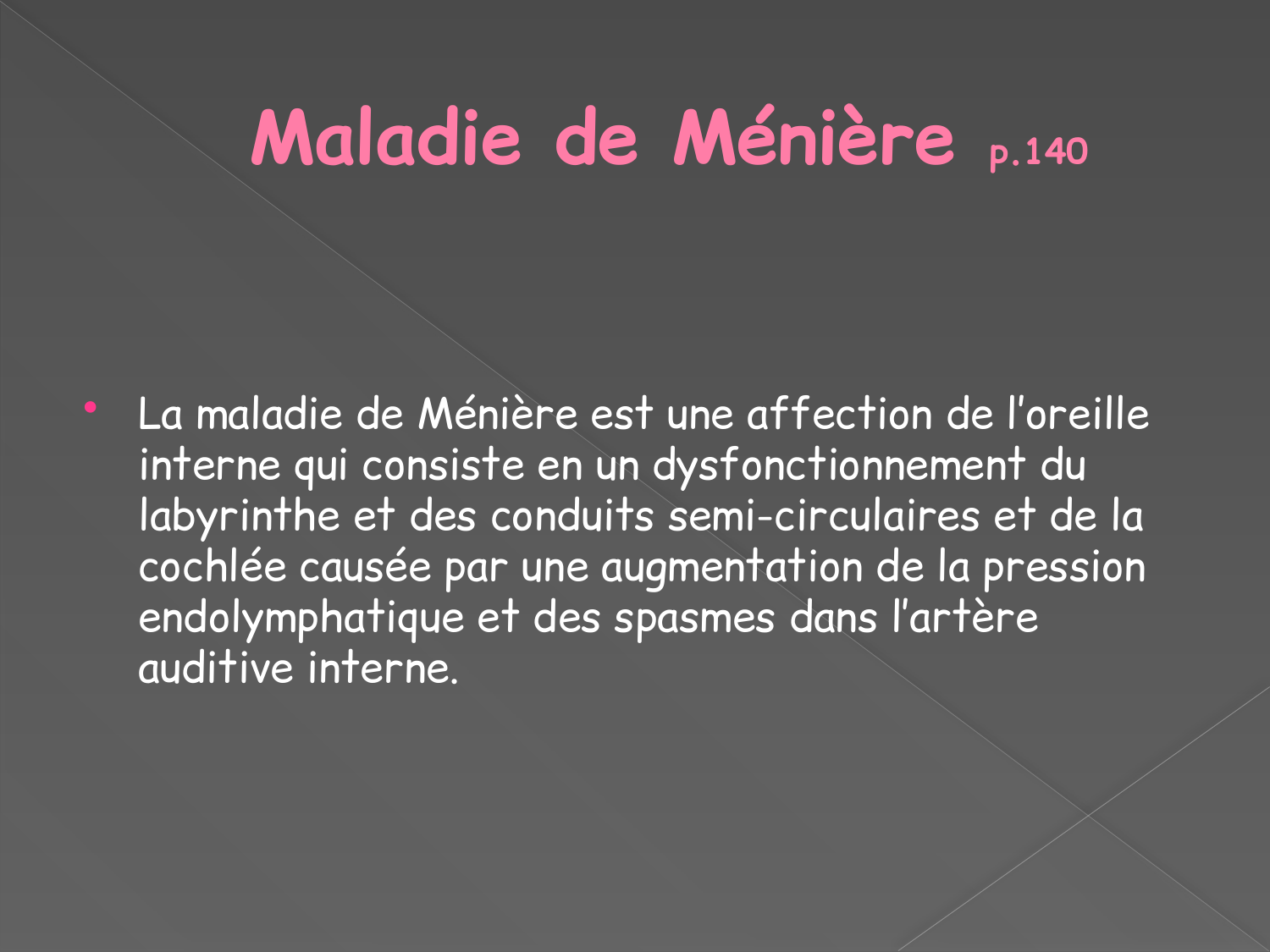

# Maladie de Ménière p.140

La maladie de Ménière est une affection de l’oreille interne qui consiste en un dysfonctionnement du labyrinthe et des conduits semi-circulaires et de la cochlée causée par une augmentation de la pression endolymphatique et des spasmes dans l’artère auditive interne.